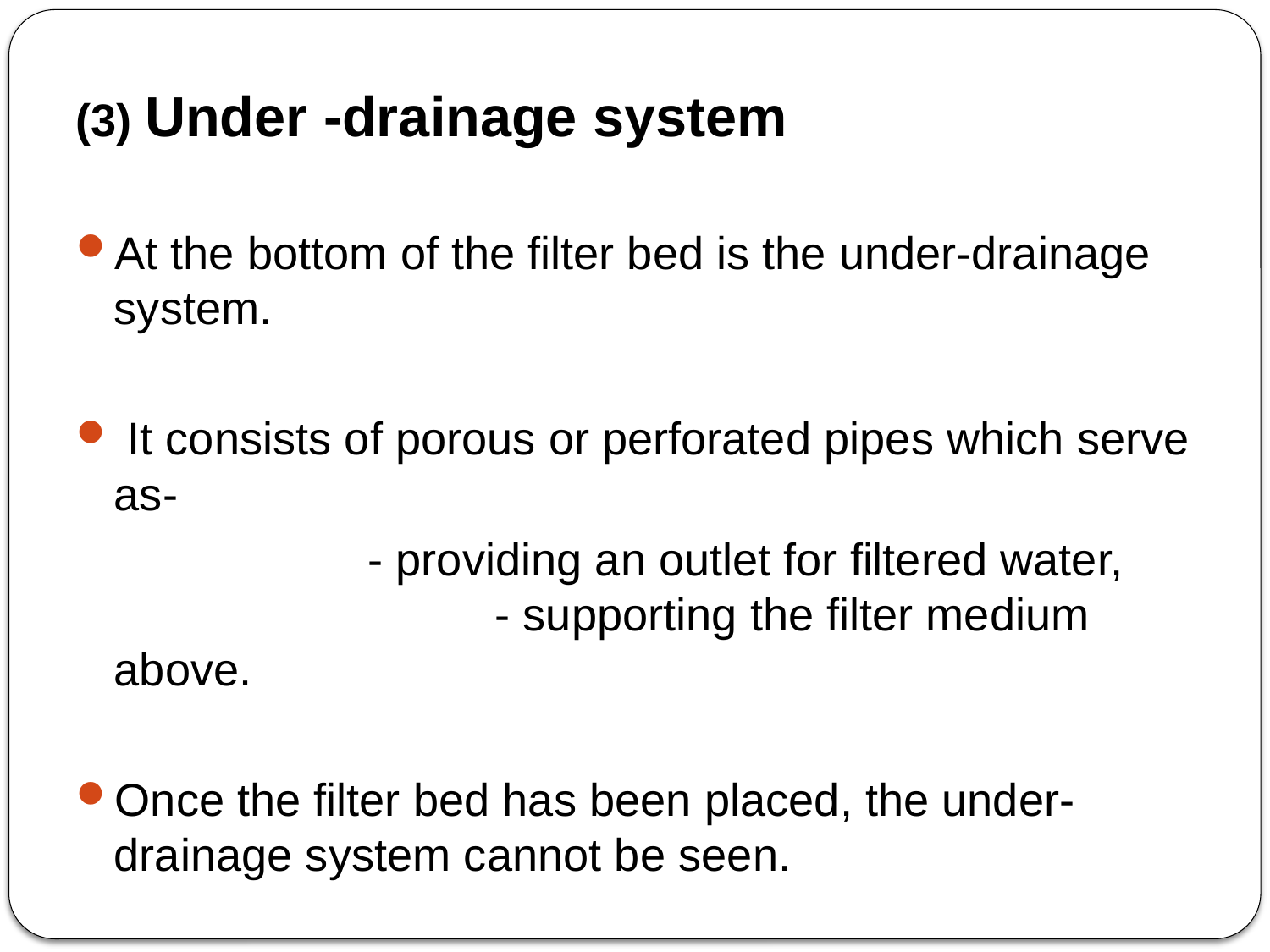

(3) Under -drainage system

At the bottom of the filter bed is the under-drainage system.

 It consists of porous or perforated pipes which serve as-
			- providing an outlet for filtered water,  			- supporting the filter medium above.

Once the filter bed has been placed, the under-drainage system cannot be seen.